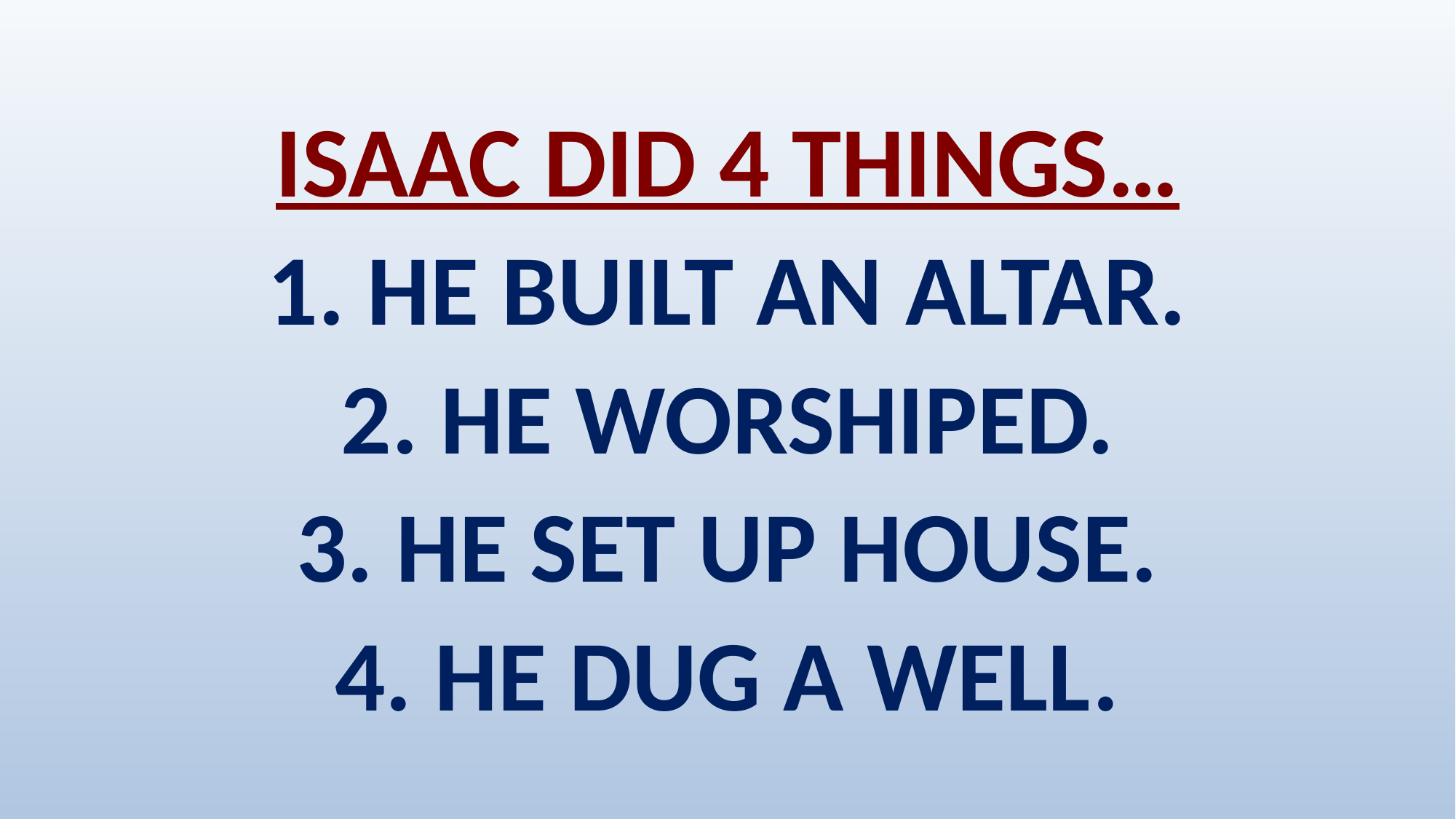

# ISAAC DID 4 THINGS… 1. HE BUILT AN ALTAR. 2. HE WORSHIPED. 3. HE SET UP HOUSE. 4. HE DUG A WELL.